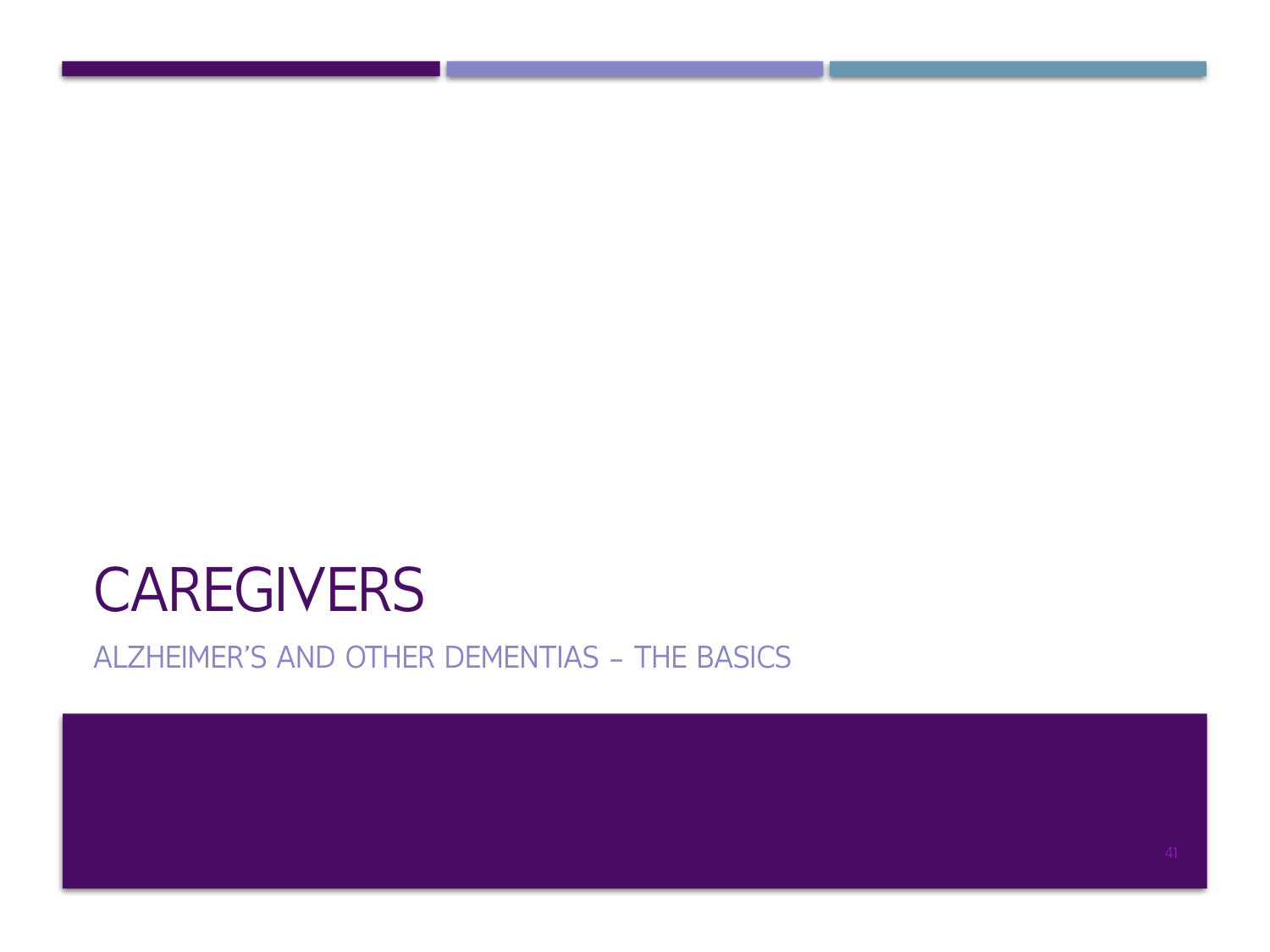

# Caregivers
Alzheimer’s and Other Dementias – The Basics
41